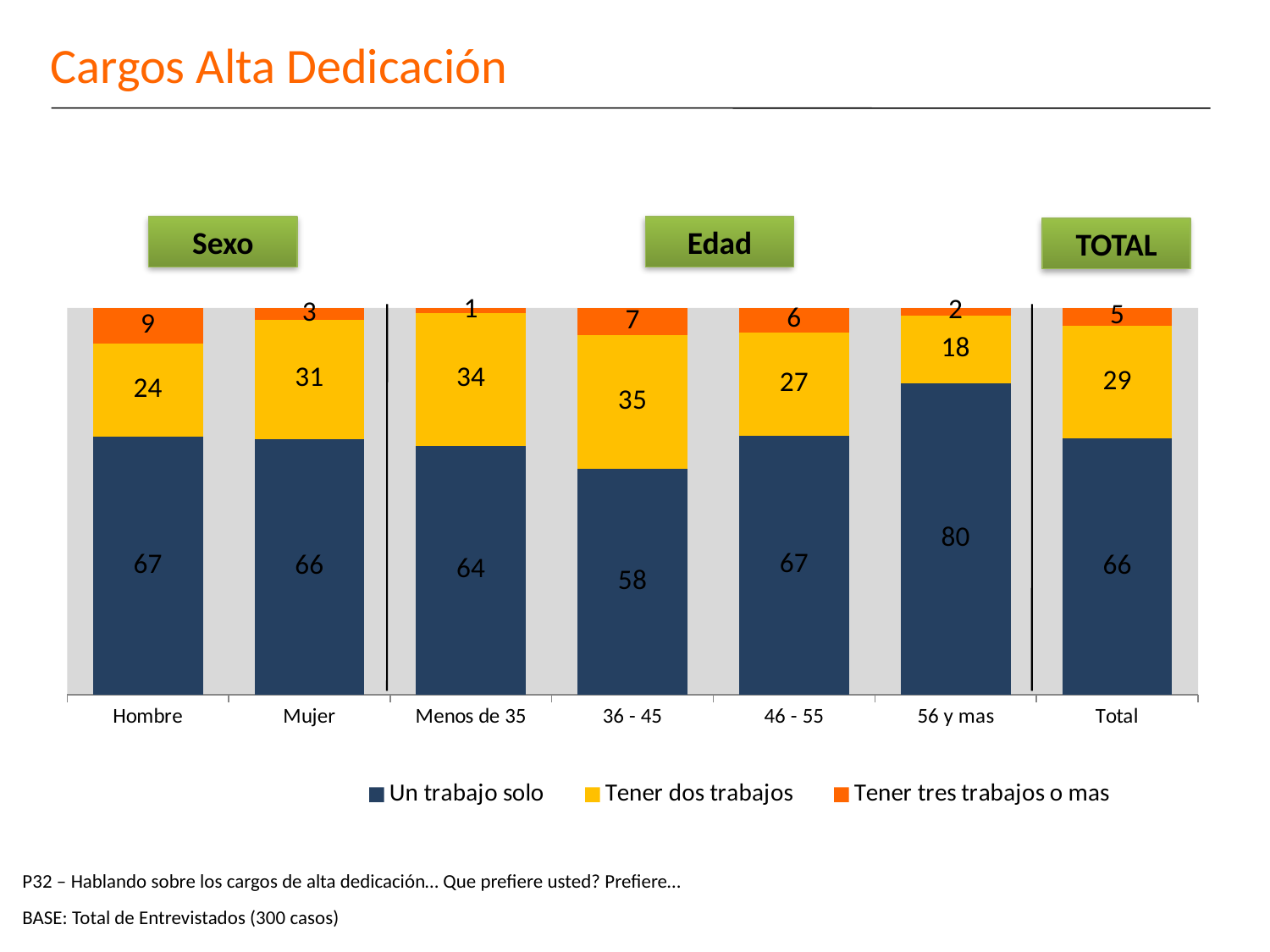

# Cargos Alta Dedicación
Sexo
Edad
TOTAL

### Chart

| Category | Un trabajo solo | Tener dos trabajos | Tener tres trabajos o mas |
|---|---|---|---|
| Hombre | 66.66666666666667 | 24.0 | 9.333333333333336 |
| Mujer | 66.07929515418502 | 30.83700440528642 | 3.0837004405286352 |
| Menos de 35 | 64.38356164383562 | 34.24657534246602 | 1.3698630136986298 |
| 36 - 45 | 58.333333333333336 | 34.523809523809526 | 7.1428571428571415 |
| 46 - 55 | 67.02127659574468 | 26.595744680850988 | 6.382978723404255 |
| 56 y mas | 80.39215686274508 | 17.64705882352943 | 1.96078431372549 |
| Total | 66.2251655629139 | 29.139072847682133 | 4.635761589403973 |
P32 – Hablando sobre los cargos de alta dedicación… Que prefiere usted? Prefiere…
BASE: Total de Entrevistados (300 casos)